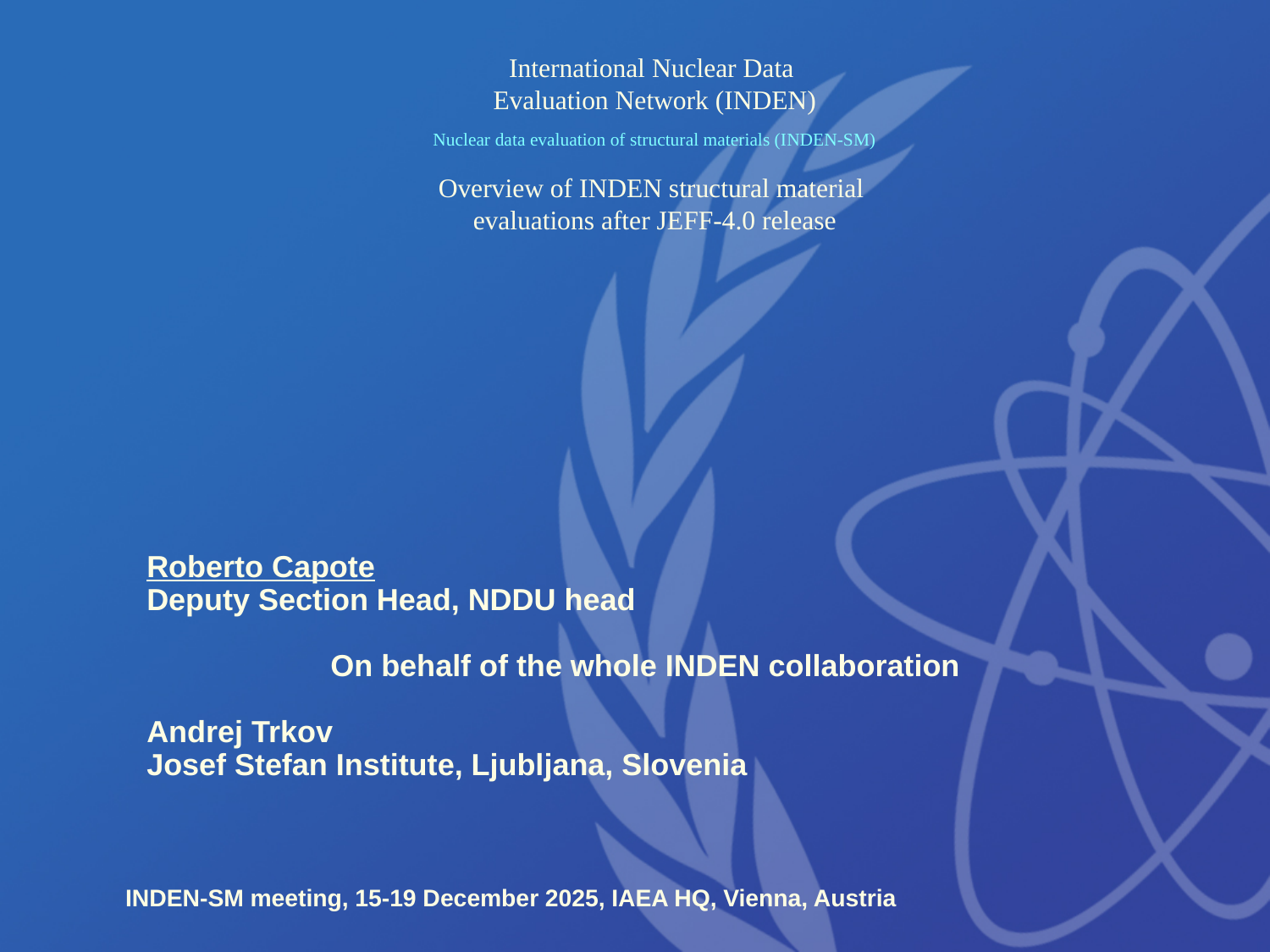

# International Nuclear Data Evaluation Network (INDEN) Nuclear data evaluation of structural materials (INDEN-SM) Overview of INDEN structural material evaluations after JEFF-4.0 release
		Roberto Capote
		Deputy Section Head, NDDU head

                               On behalf of the whole INDEN collaboration

		Andrej Trkov
		Josef Stefan Institute, Ljubljana, Slovenia

       INDEN-SM meeting, 15-19 December 2025, IAEA HQ, Vienna, Austria